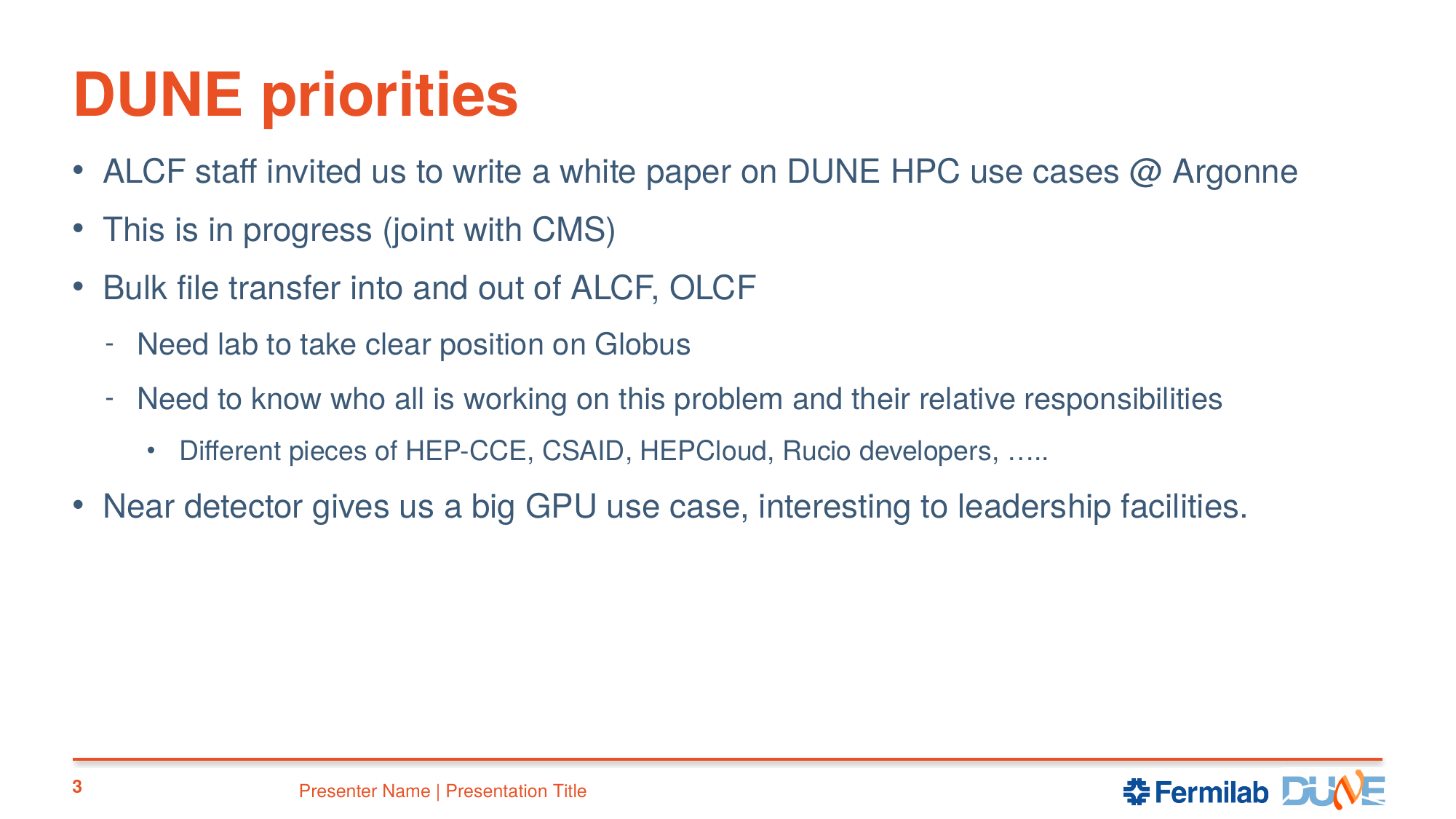

# DUNE priorities
ALCF staff invited us to write a white paper on DUNE HPC use cases @ Argonne
This is in progress (joint with CMS)
Bulk file transfer into and out of ALCF, OLCF
Need lab to take clear position on Globus
Need to know who all is working on this problem and their relative responsibilities
Different pieces of HEP-CCE, CSAID, HEPCloud, Rucio developers, …..
Near detector gives us a big GPU use case, interesting to leadership facilities.

3

Presenter Name | Presentation Title